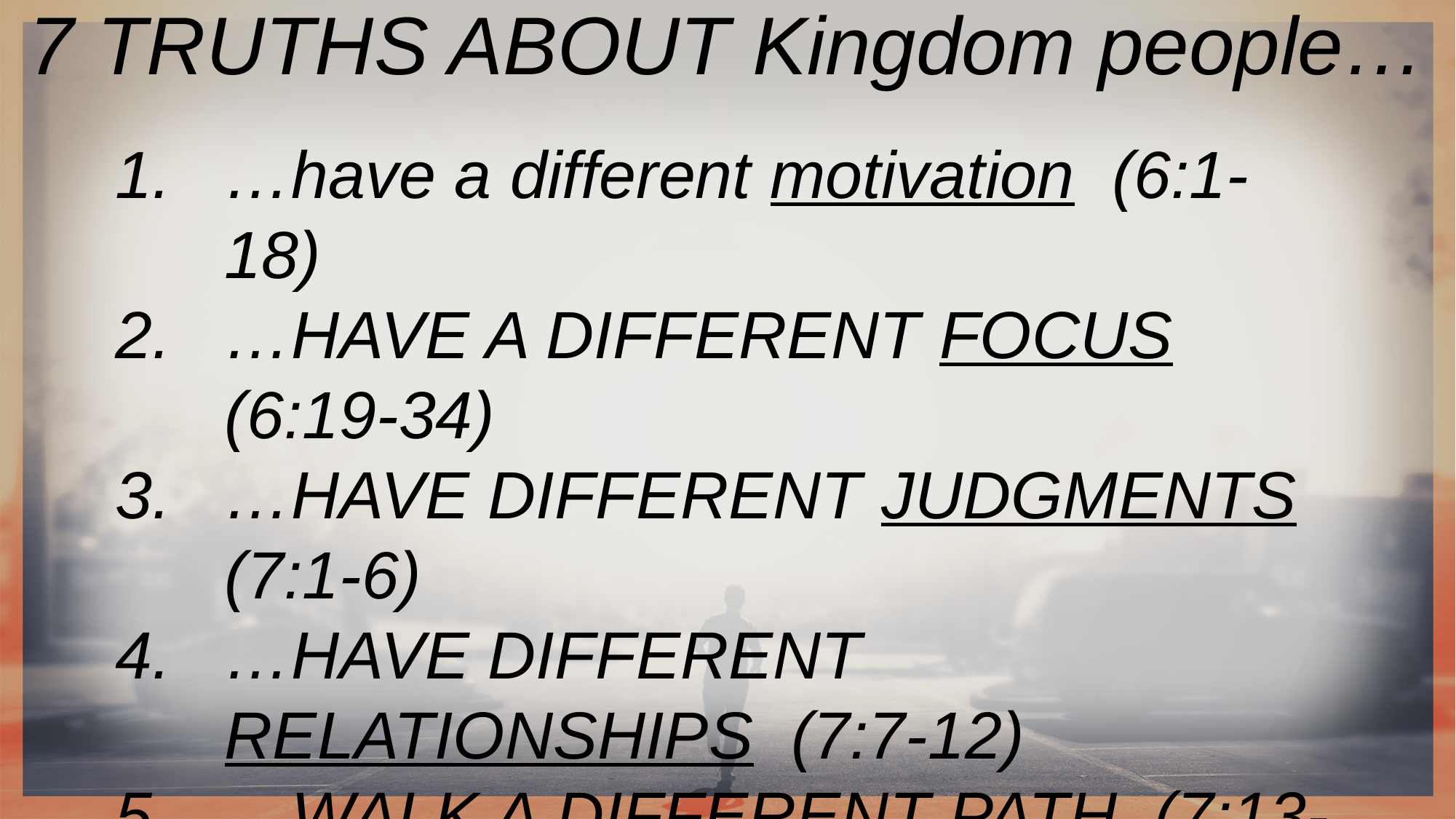

7 TRUTHS ABOUT Kingdom people…

…have a different motivation  (6:1-18)
…HAVE A DIFFERENT FOCUS  (6:19-34)
…HAVE DIFFERENT JUDGMENTS  (7:1-6)
…HAVE DIFFERENT RELATIONSHIPS  (7:7-12)
…WALK A DIFFERENT PATH  (7:13-14)